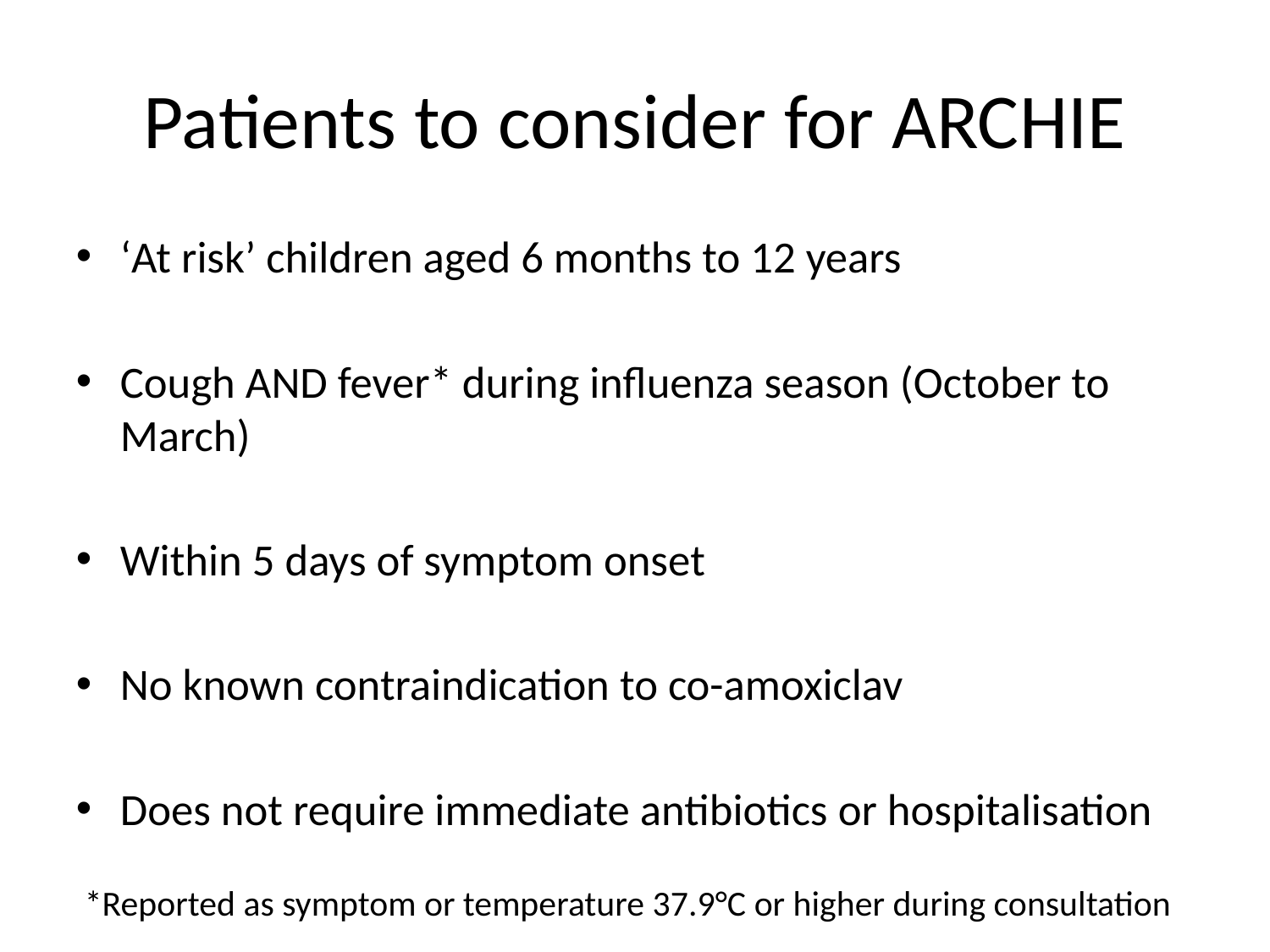

# Patients to consider for ARCHIE
‘At risk’ children aged 6 months to 12 years

Cough AND fever* during influenza season (October to March)

Within 5 days of symptom onset

No known contraindication to co-amoxiclav

Does not require immediate antibiotics or hospitalisation

*Reported as symptom or temperature 37.9°C or higher during consultation